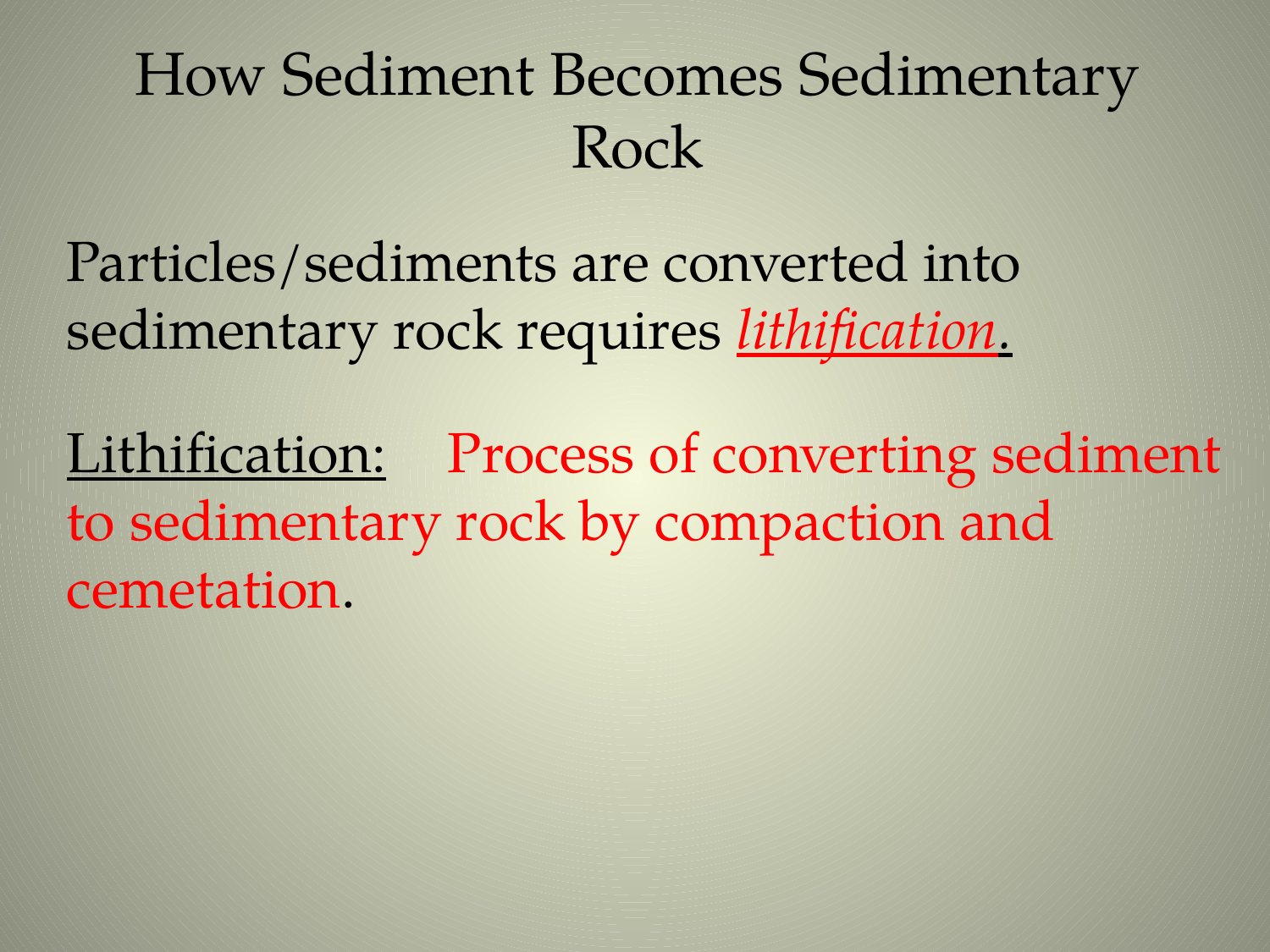

# How Sediment Becomes Sedimentary Rock
Particles/sediments are converted into sedimentary rock requires lithification.

Lithification:  	Process of converting sediment to sedimentary rock by compaction and cemetation.